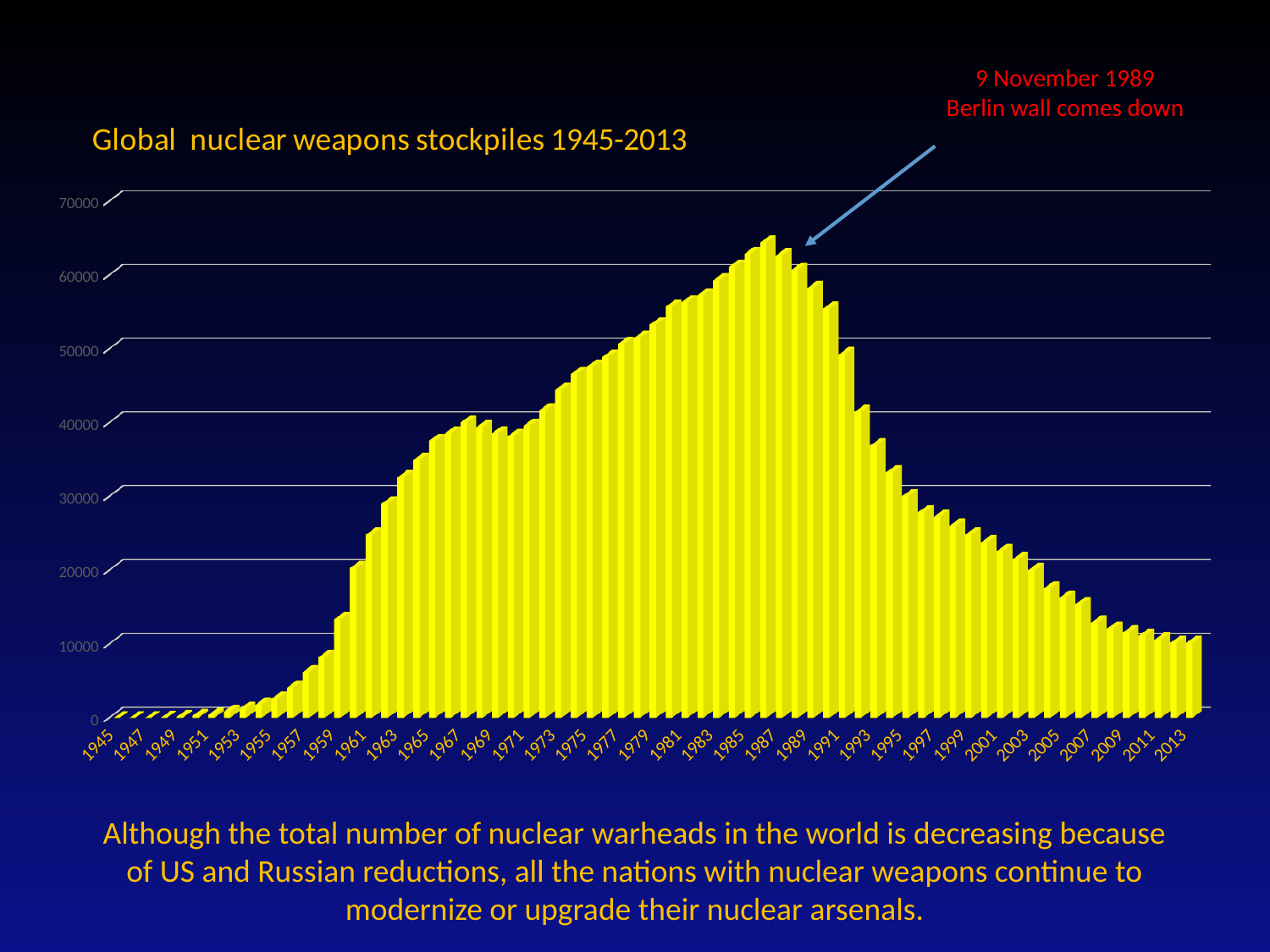

9 November 1989
Berlin wall comes down

[unsupported chart]

Although the total number of nuclear warheads in the world is decreasing because of US and Russian reductions, all the nations with nuclear weapons continue to modernize or upgrade their nuclear arsenals.